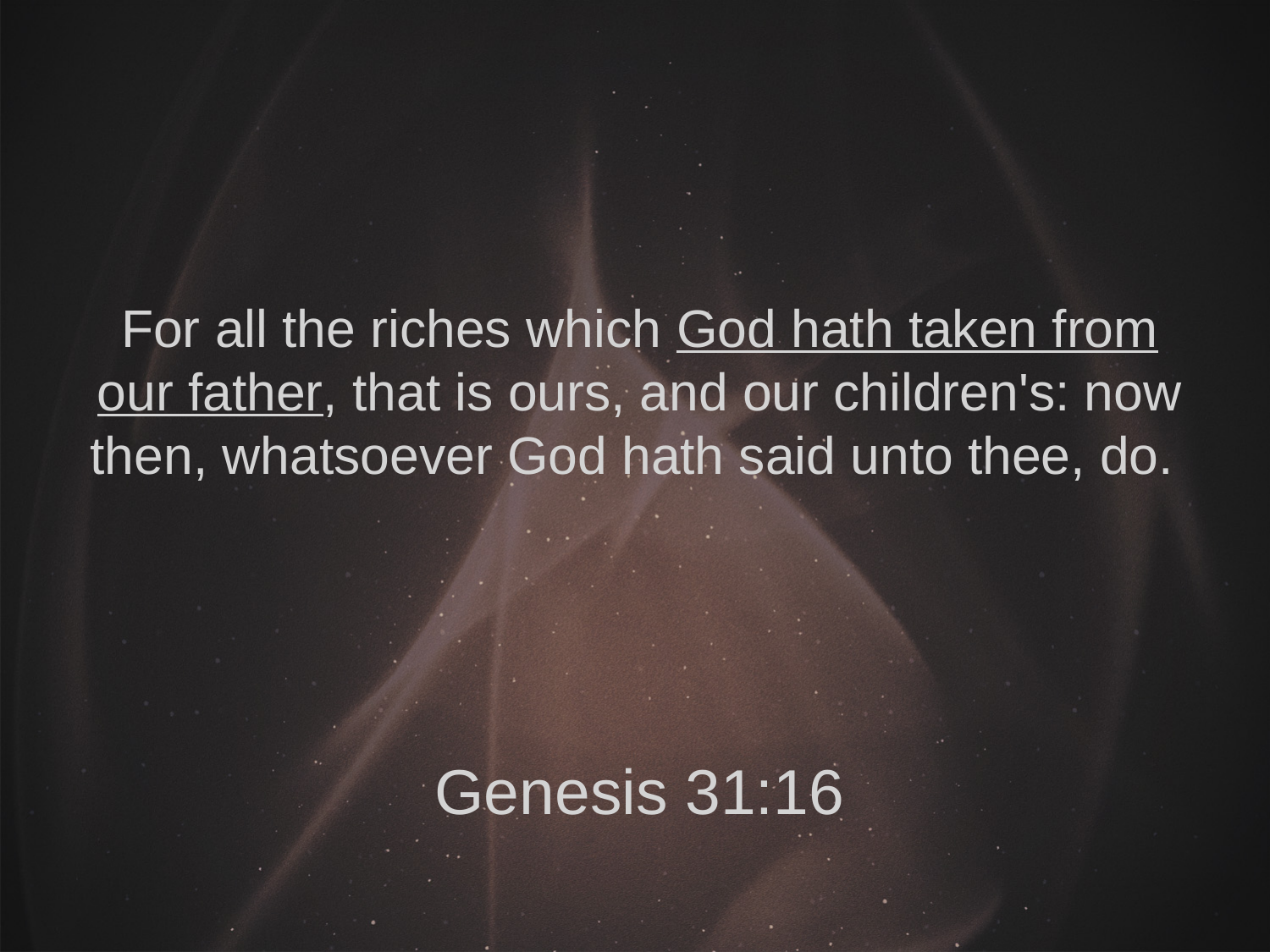

For all the riches which God hath taken from our father, that is ours, and our children's: now then, whatsoever God hath said unto thee, do.
Genesis 31:16